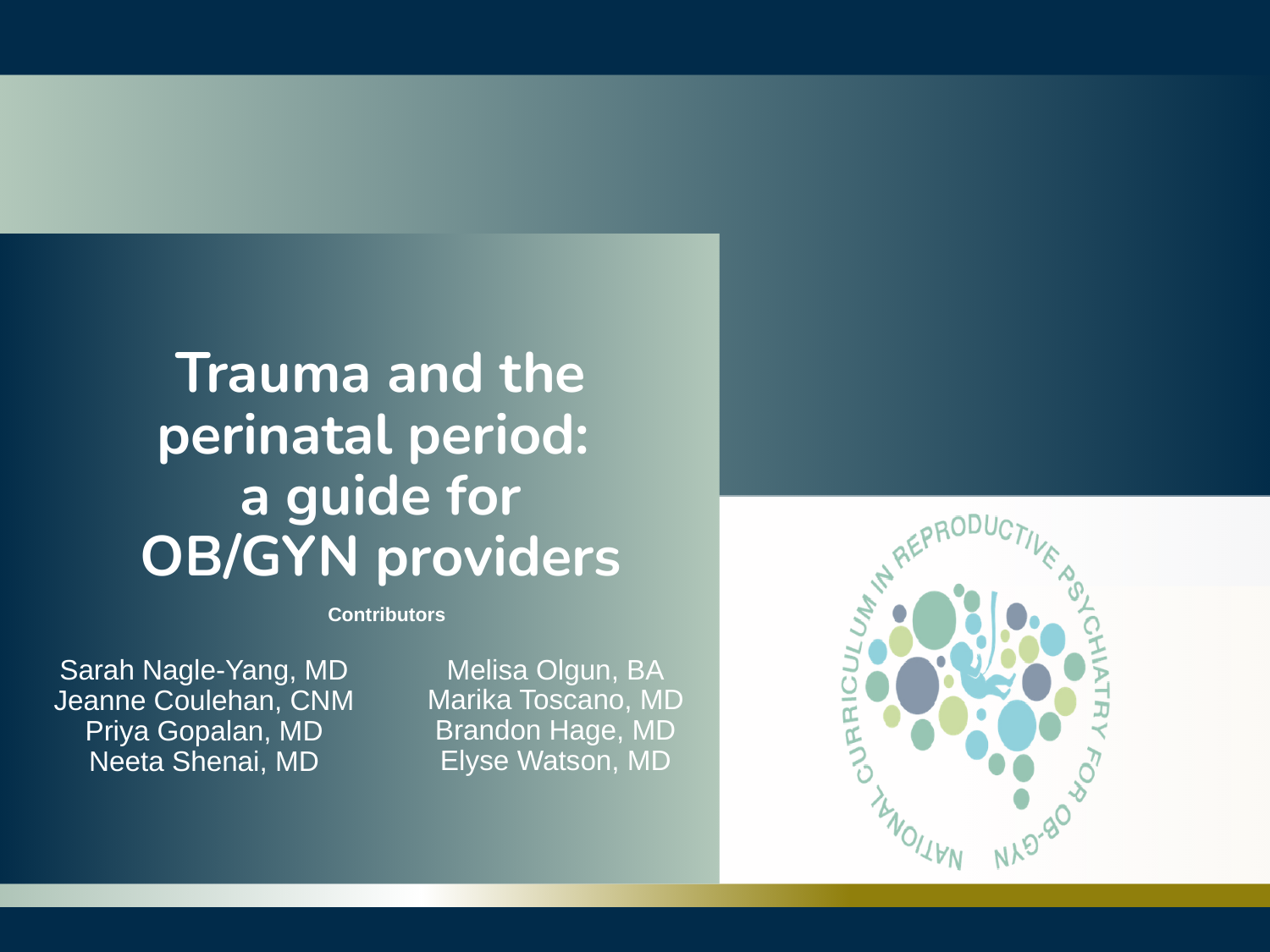

# Trauma and the perinatal period: a guide for OB/GYN providers
Contributors
Melisa Olgun, BA
Marika Toscano, MD
Brandon Hage, MD
Elyse Watson, MD

Sarah Nagle-Yang, MD
Jeanne Coulehan, CNM
Priya Gopalan, MD
Neeta Shenai, MD